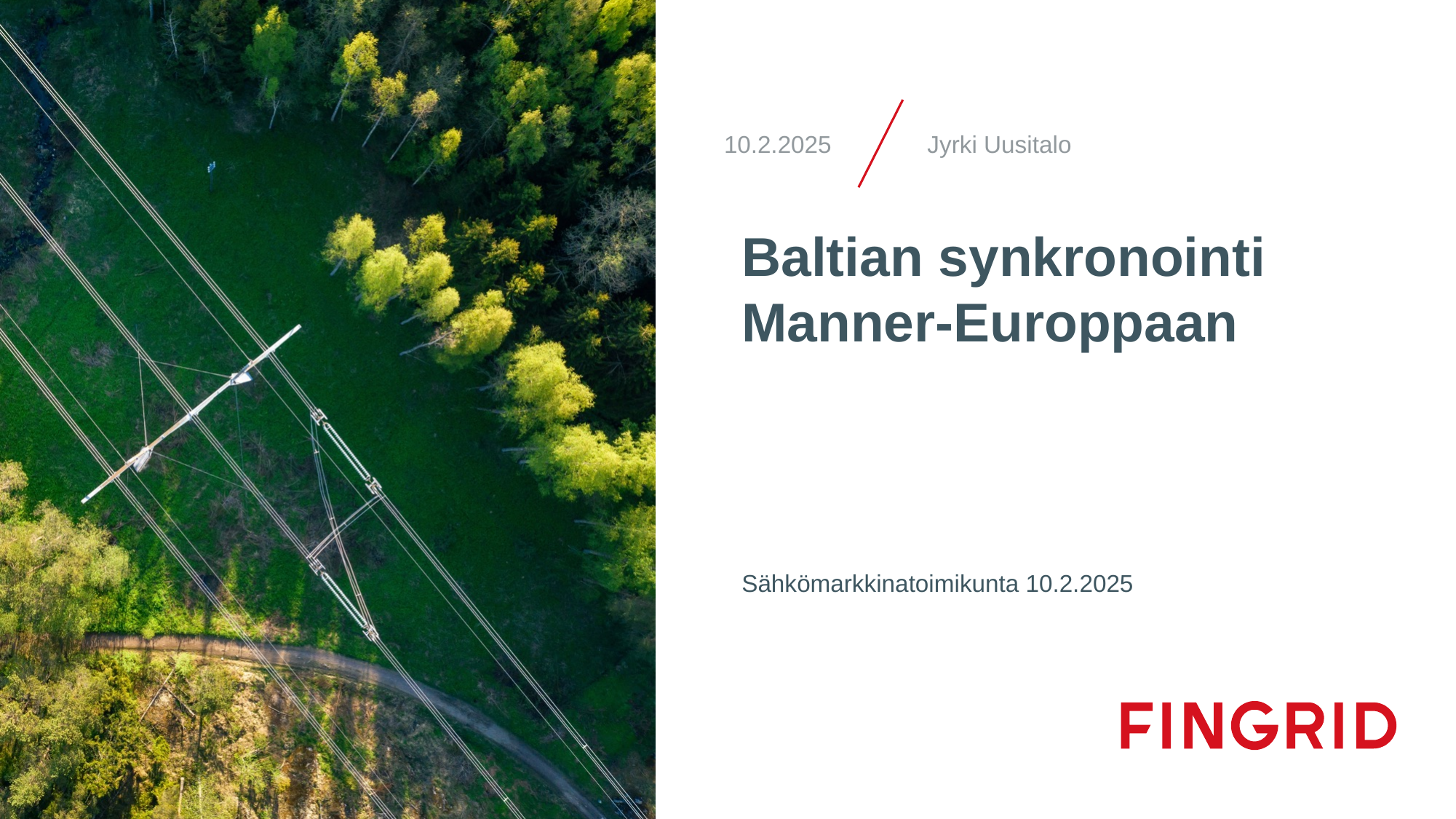

10.2.2025
Jyrki Uusitalo
# Baltian synkronointi Manner-Europpaan
Sähkömarkkinatoimikunta 10.2.2025